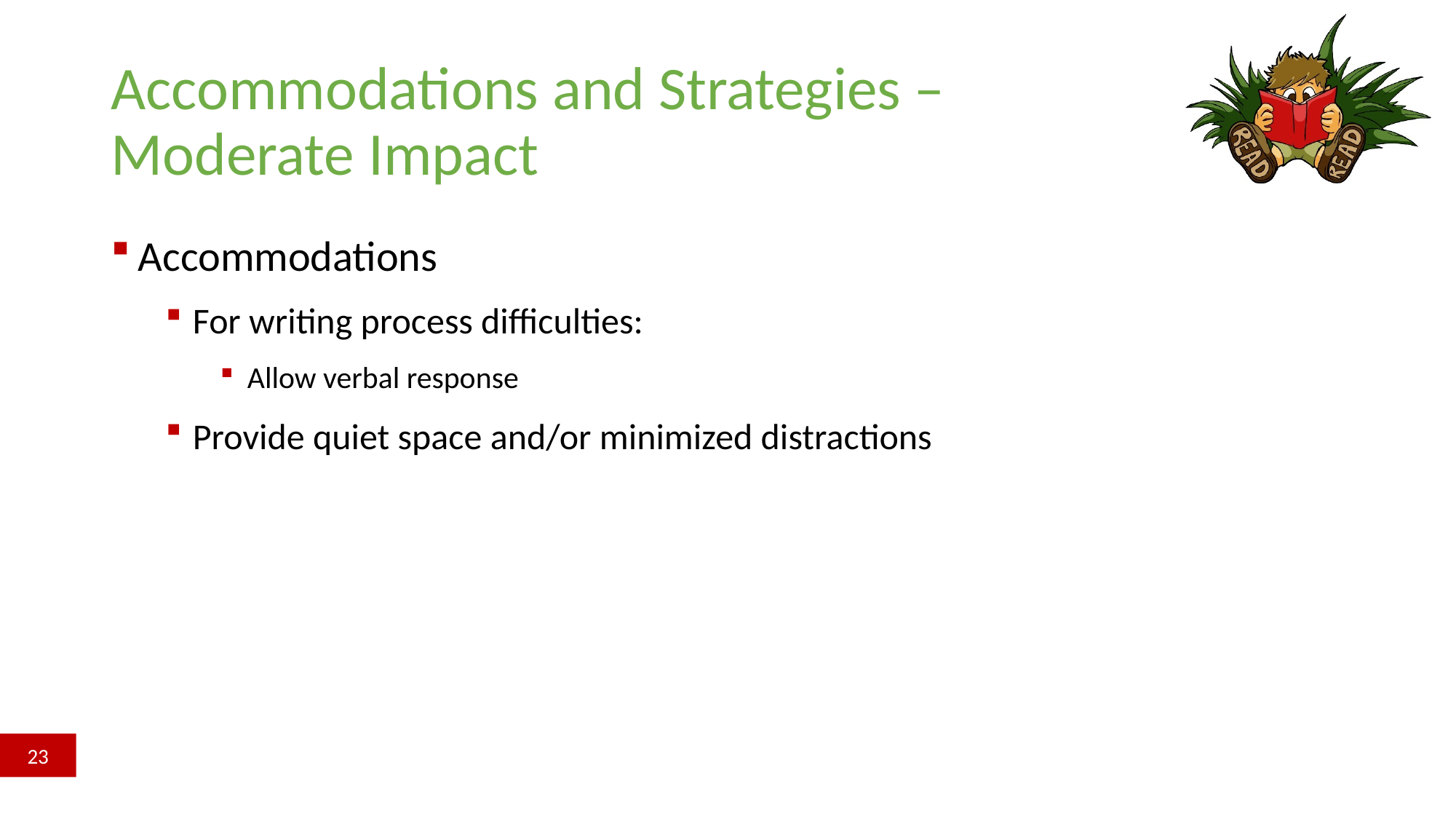

# Accommodations and Strategies – Moderate Impact
Accommodations
For writing process difficulties:
Allow verbal response
Provide quiet space and/or minimized distractions